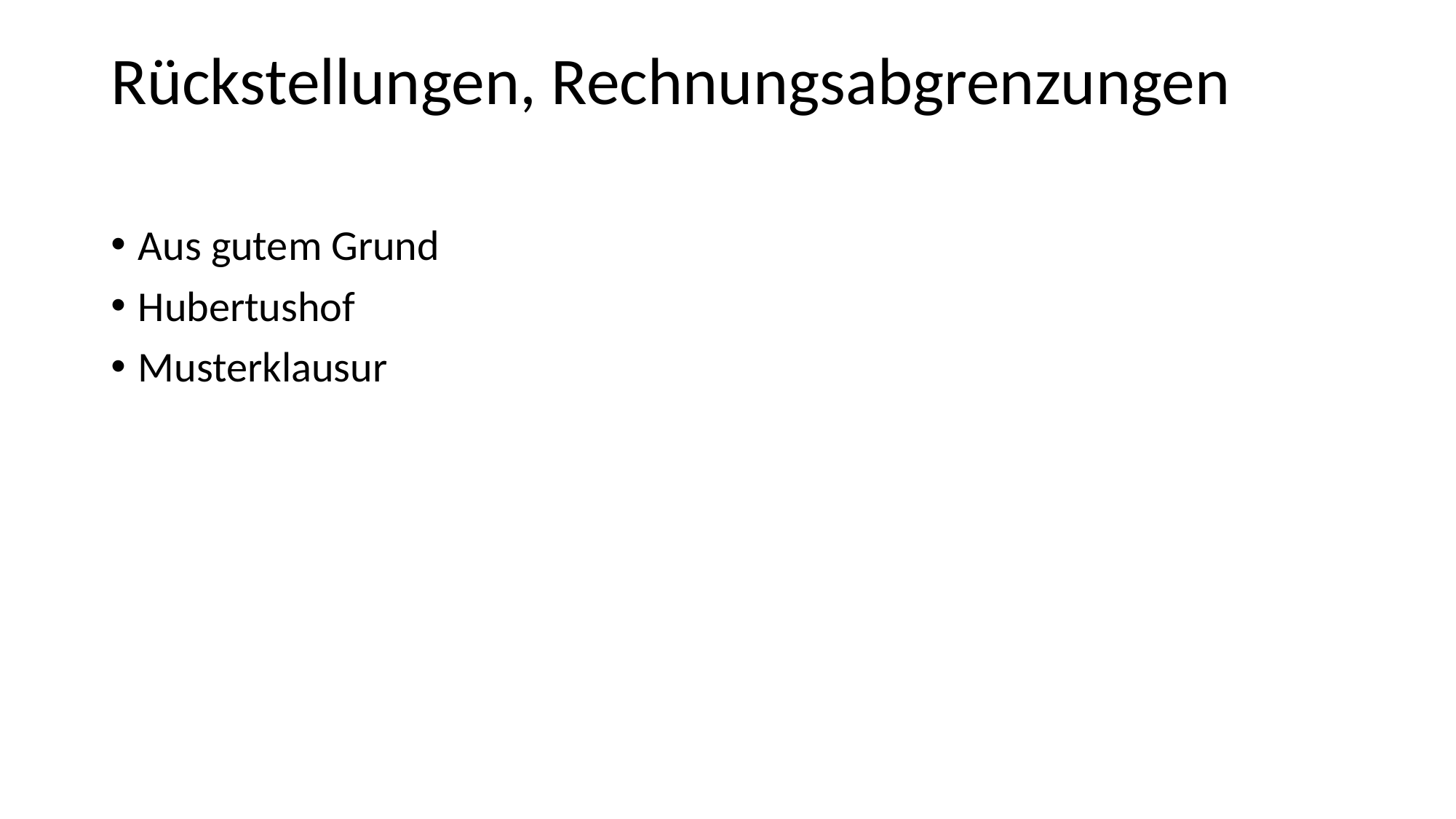

# Rückstellungen, Rechnungsabgrenzungen
Aus gutem Grund
Hubertushof
Musterklausur